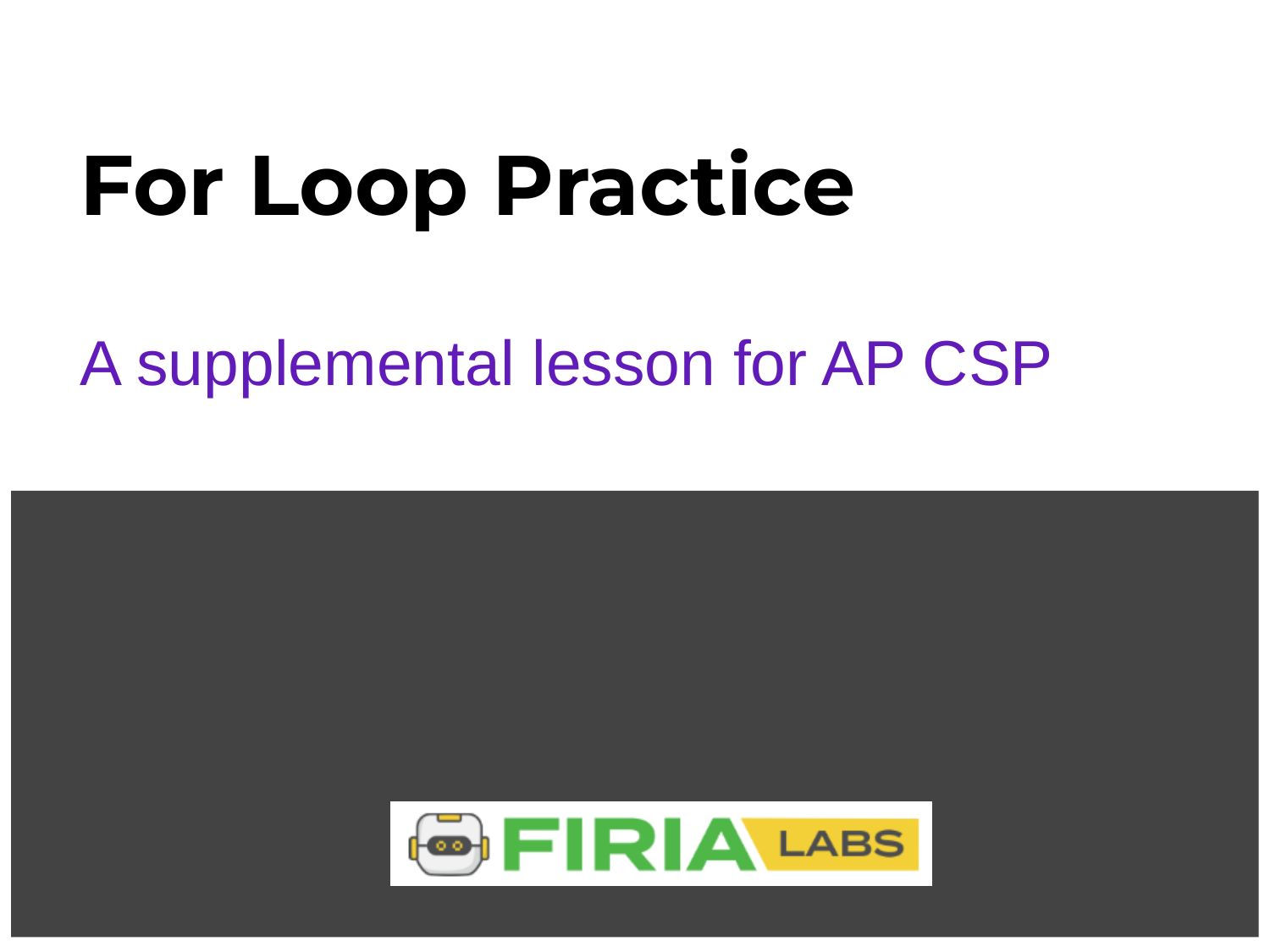

# For Loop Practice
A supplemental lesson for AP CSP